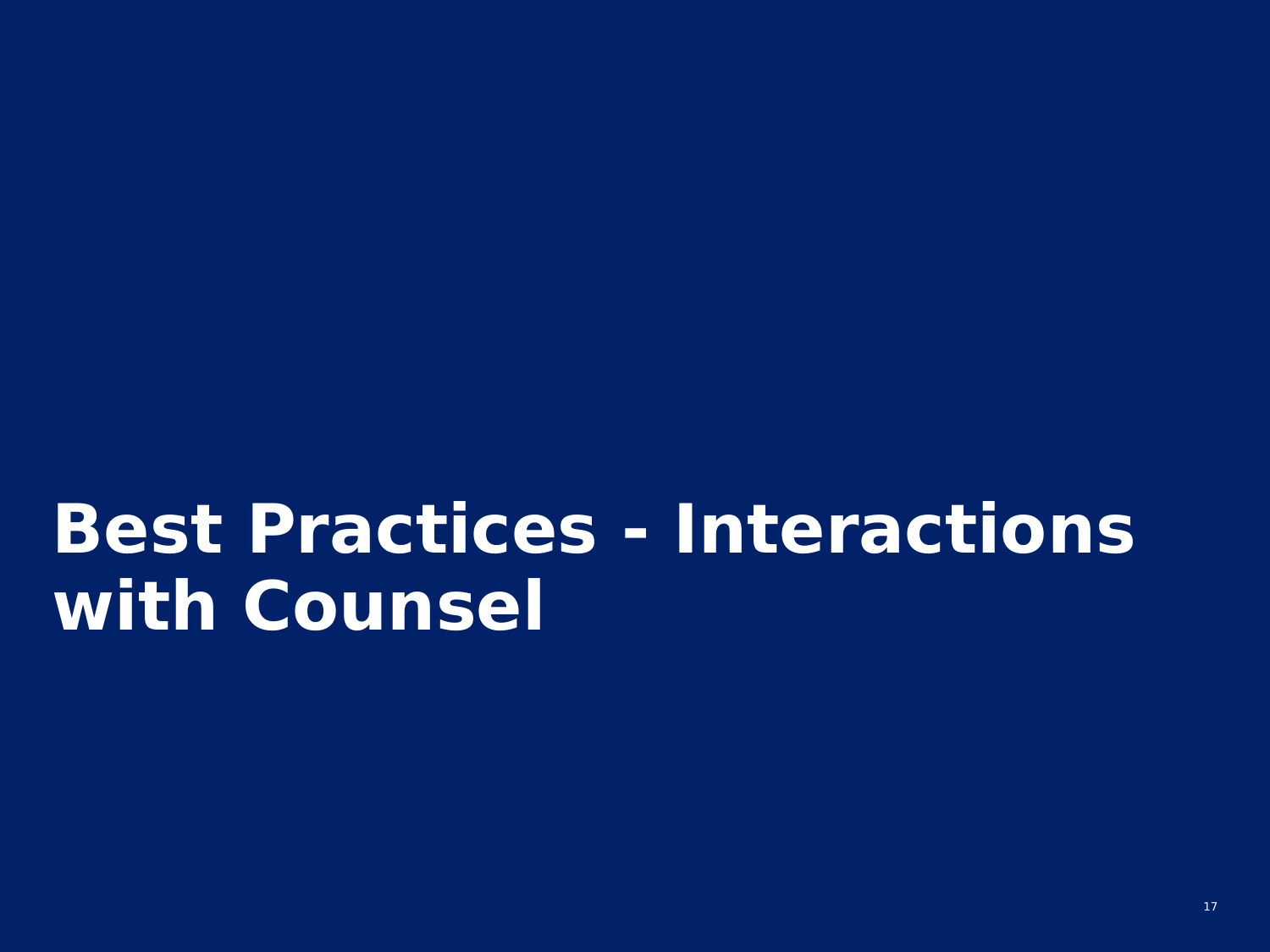

# Best Practices - Interactions with Counsel